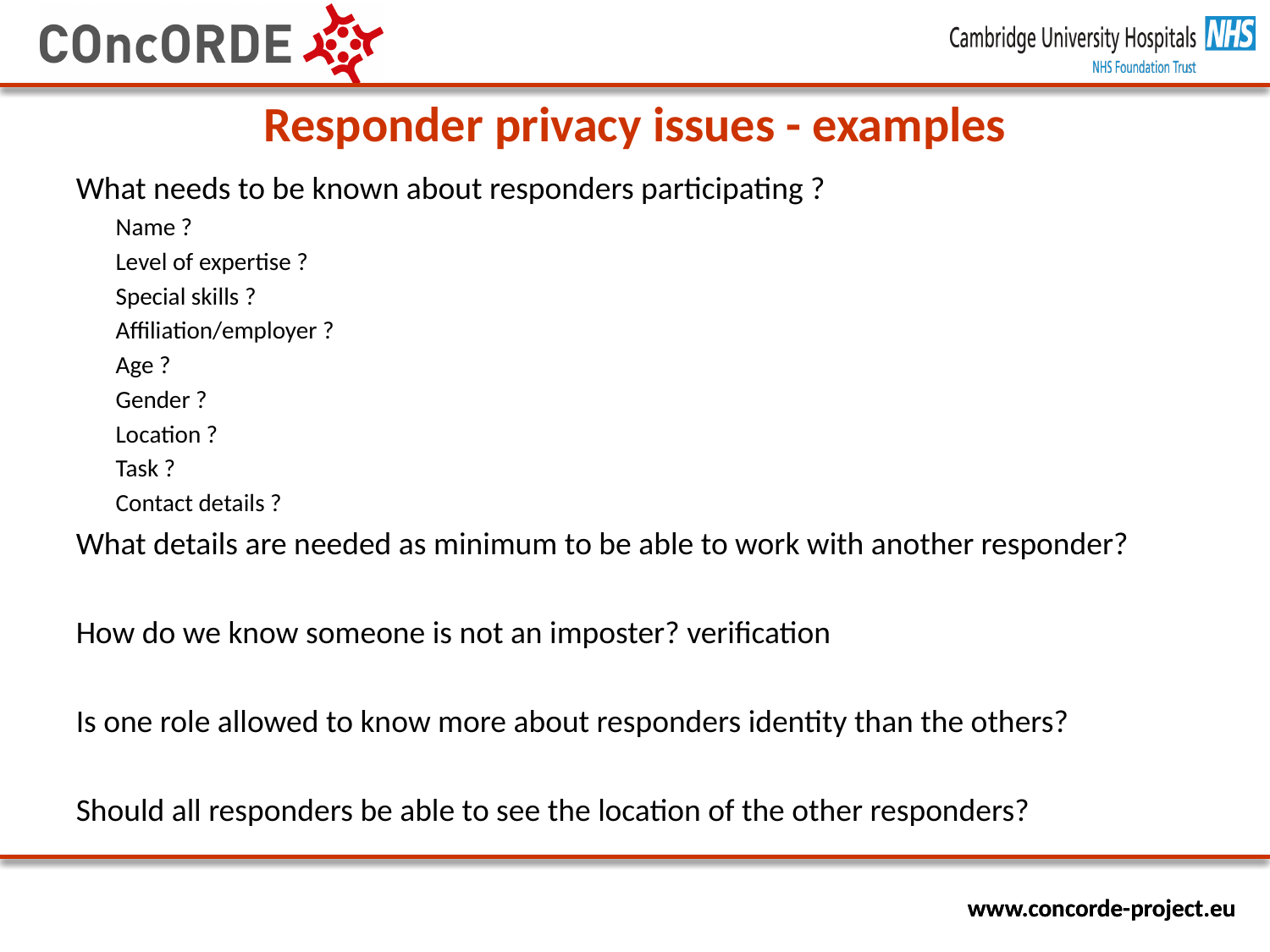

# Responder privacy issues - examples
What needs to be known about responders participating ?
Name ?
Level of expertise ?
Special skills ?
Affiliation/employer ?
Age ?
Gender ?
Location ?
Task ?
Contact details ?
What details are needed as minimum to be able to work with another responder?

How do we know someone is not an imposter? verification

Is one role allowed to know more about responders identity than the others?

Should all responders be able to see the location of the other responders?